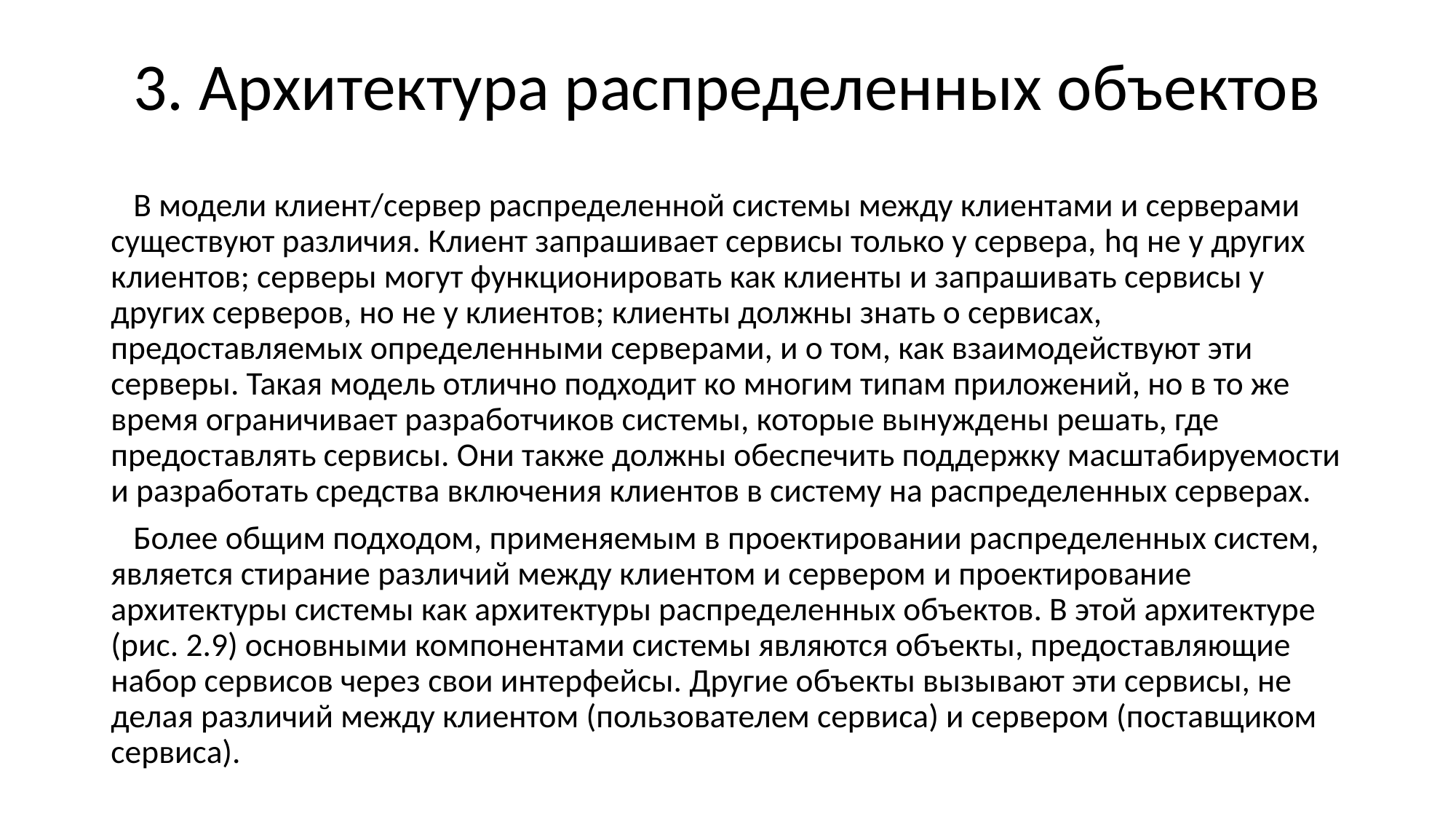

# 3. Архитектура распределенных объектов
   В модели клиент/сервер распределенной системы между клиентами и серверами существуют различия. Клиент запрашивает сервисы только у сервера, hq не у других клиентов; серверы могут функционировать как клиенты и запрашивать сервисы у других серверов, но не у клиентов; клиенты должны знать о сервисах, предоставляемых определенными серверами, и о том, как взаимодействуют эти серверы. Такая модель отлично подходит ко многим типам приложений, но в то же время ограничивает разработчиков системы, которые вынуждены решать, где предоставлять сервисы. Они также должны обеспечить поддержку масштабируемости и разработать средства включения клиентов в систему на распределенных серверах.
   Более общим подходом, применяемым в проектировании распределенных систем, является стирание различий между клиентом и сервером и проектирование архитектуры системы как архитектуры распределенных объектов. В этой архитектуре (рис. 2.9) основными компонентами системы являются объекты, предоставляющие набор сервисов через свои интерфейсы. Другие объекты вызывают эти сервисы, не делая различий между клиентом (пользователем сервиса) и сервером (поставщиком сервиса).